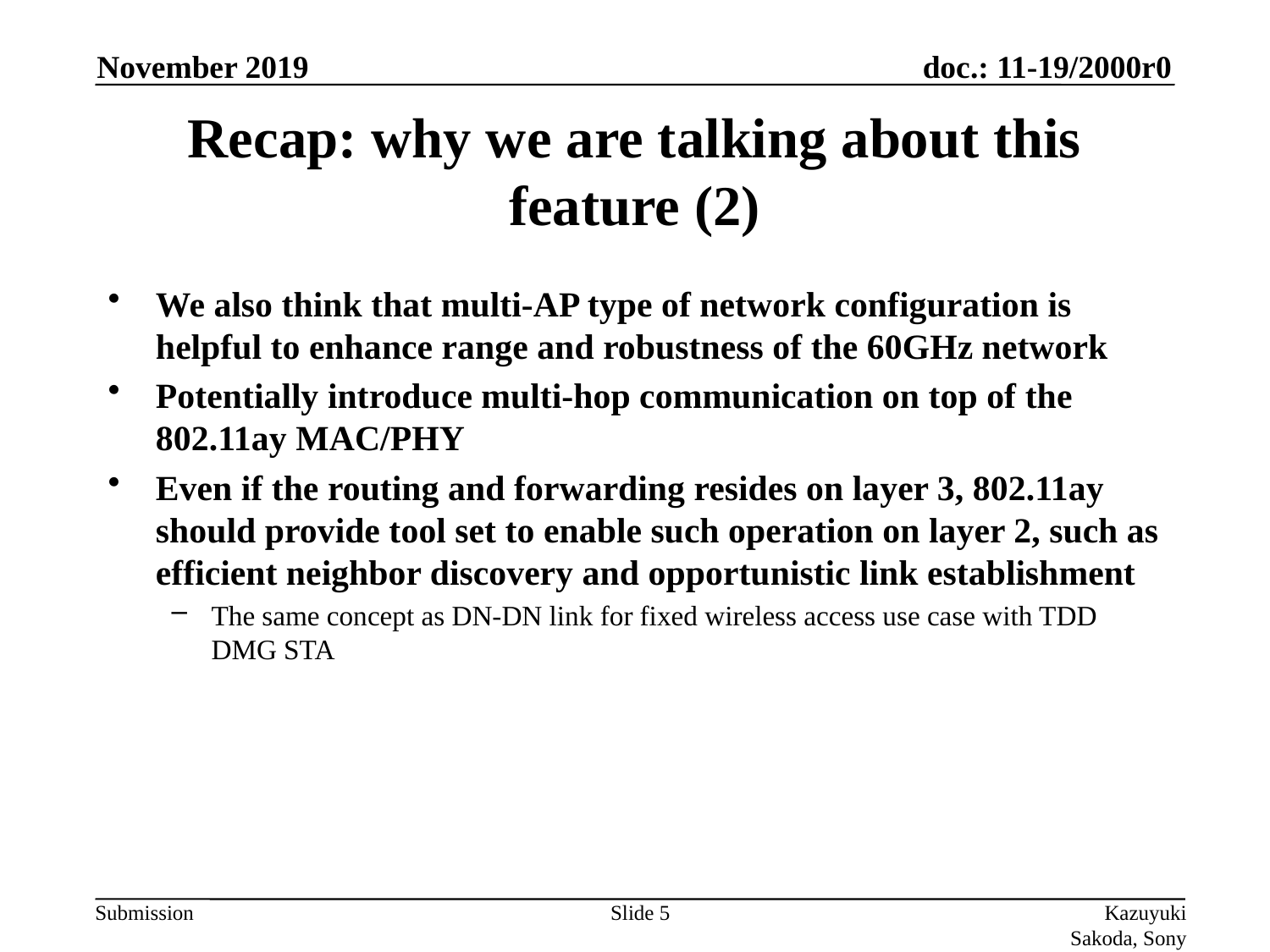

November 2019
# Recap: why we are talking about this feature (2)
We also think that multi-AP type of network configuration is helpful to enhance range and robustness of the 60GHz network
Potentially introduce multi-hop communication on top of the 802.11ay MAC/PHY
Even if the routing and forwarding resides on layer 3, 802.11ay should provide tool set to enable such operation on layer 2, such as efficient neighbor discovery and opportunistic link establishment
The same concept as DN-DN link for fixed wireless access use case with TDD DMG STA

Slide 5
Kazuyuki Sakoda, Sony